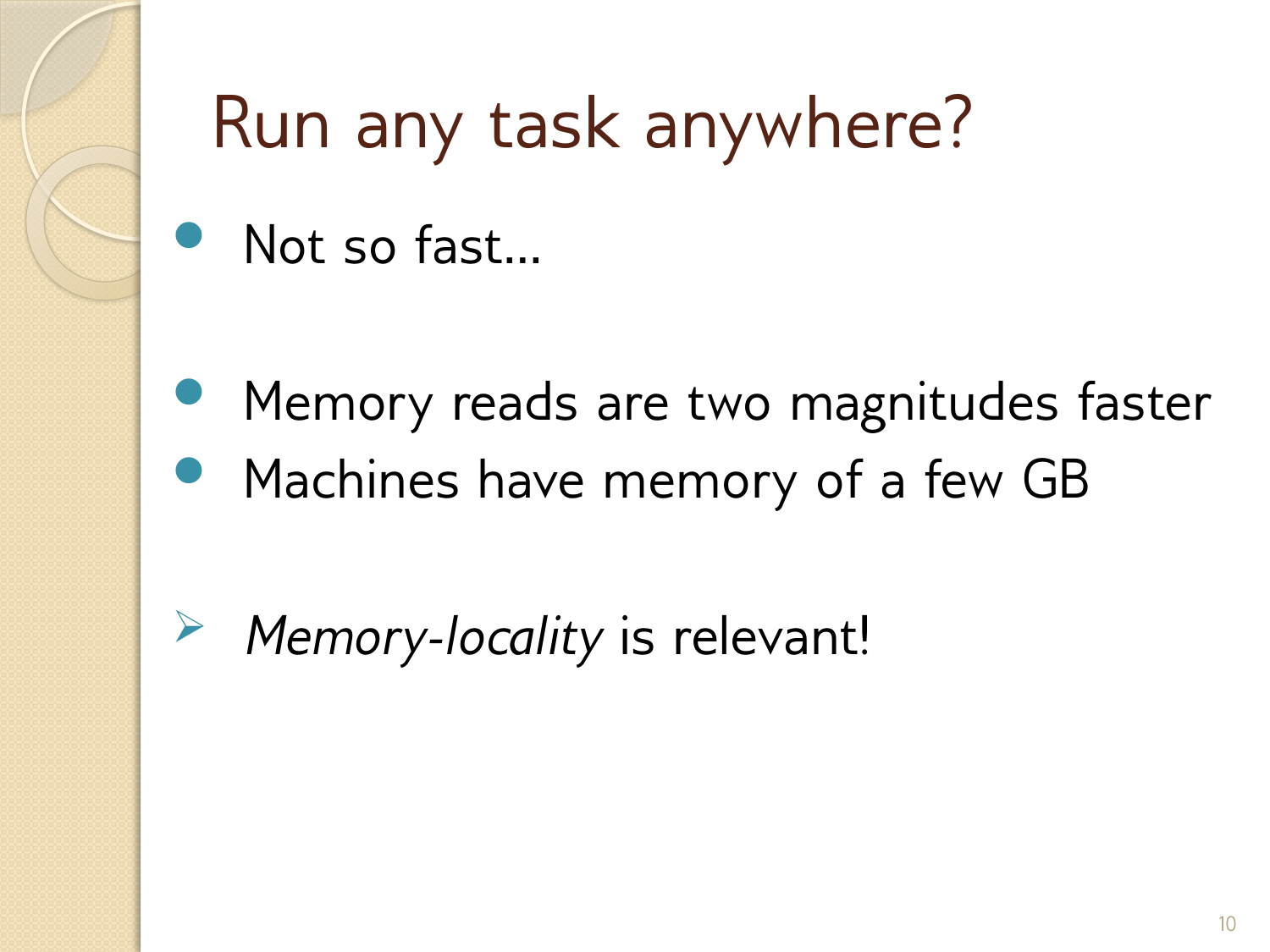

# Run any task anywhere?
Not so fast…

Memory reads are two magnitudes faster
Machines have memory of a few GB

Memory-locality is relevant!
10